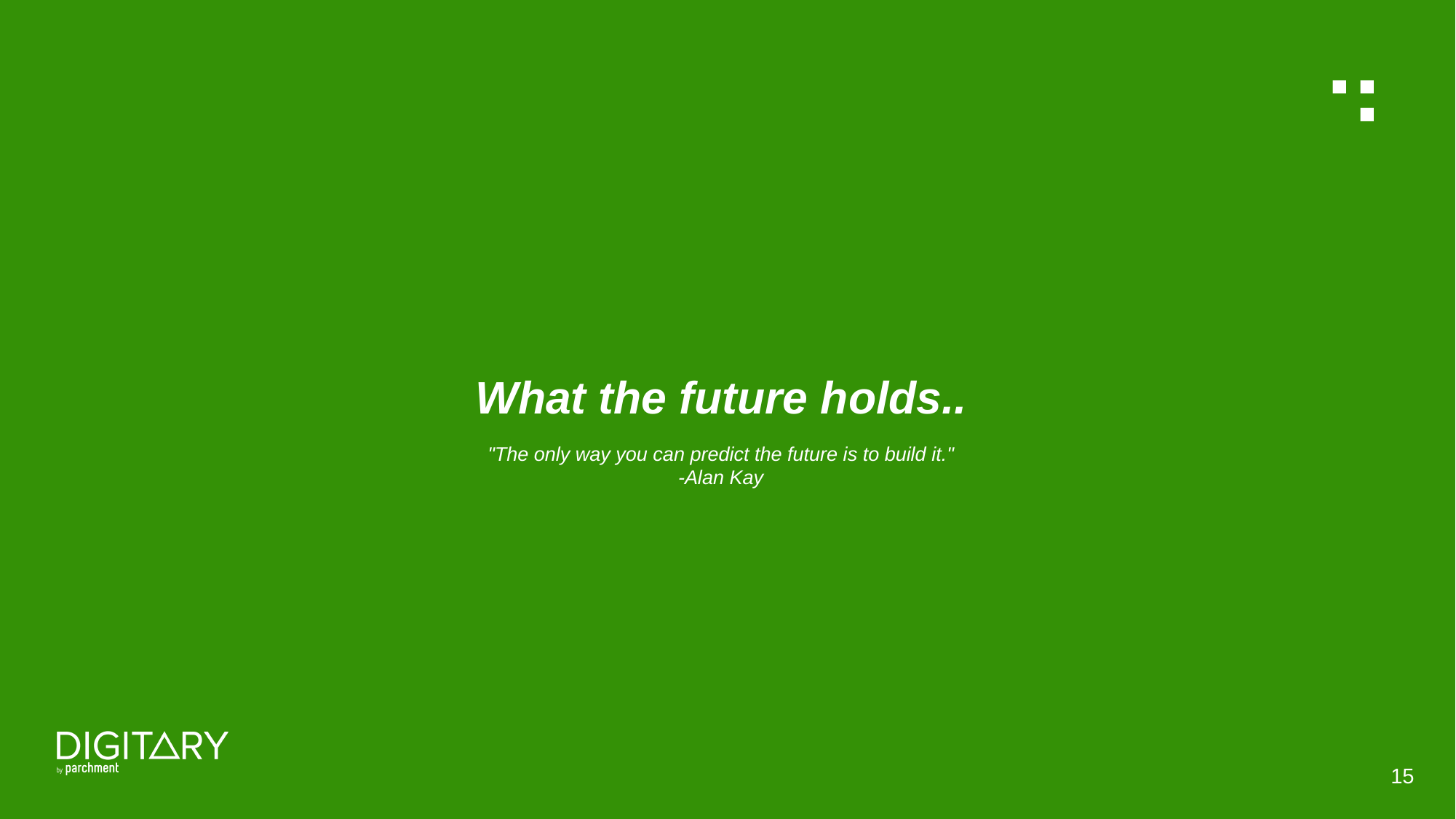

# What the future holds..
"The only way you can predict the future is to build it."
-Alan Kay
15